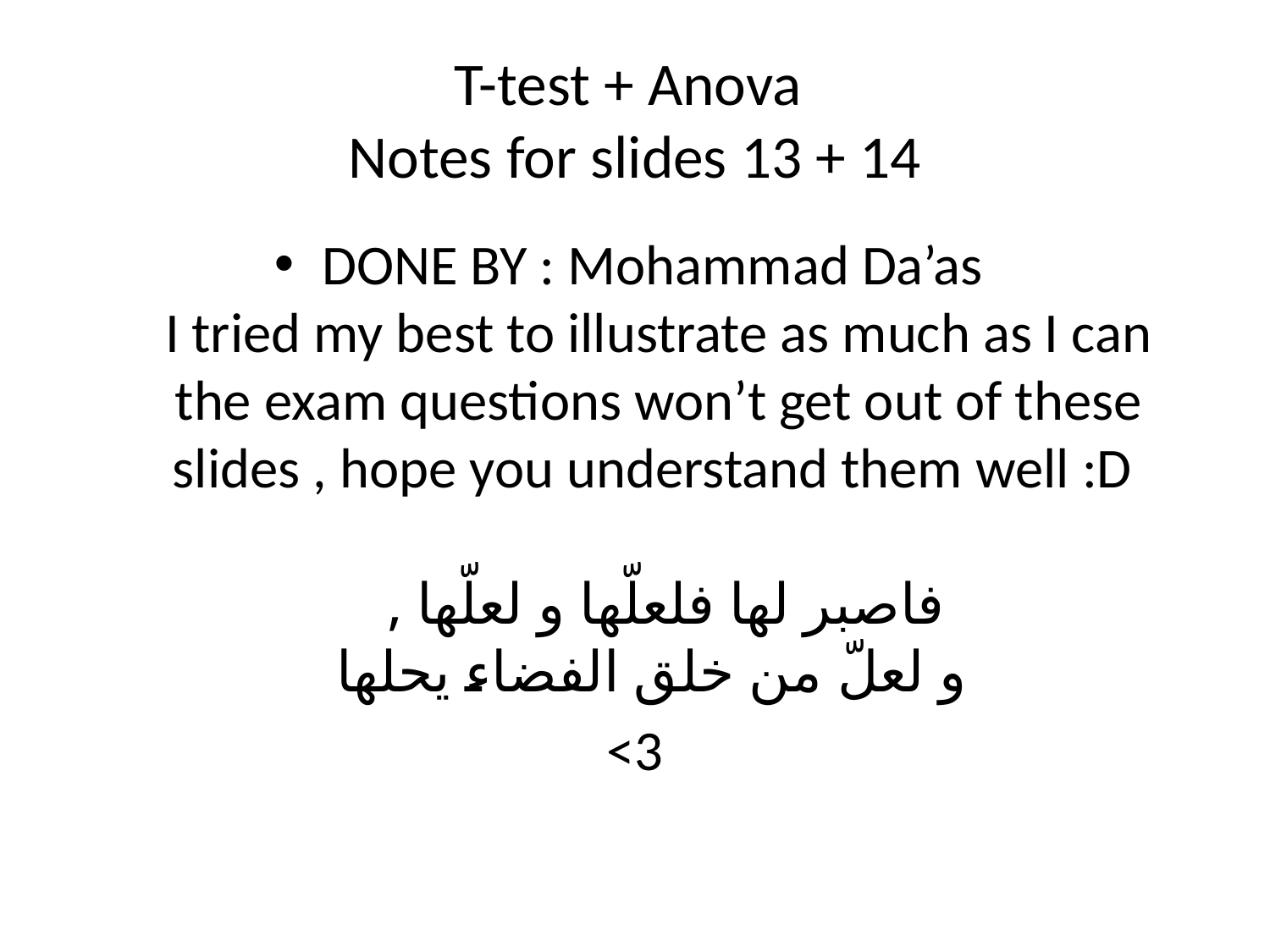

# T-test + Anova Notes for slides 13 + 14
DONE BY : Mohammad Da’as
 I tried my best to illustrate as much as I can
the exam questions won’t get out of these slides , hope you understand them well :D
فاصبر لها فلعلّها و لعلّها ,
و لعلّ من خلق الفضاء يحلها
<3